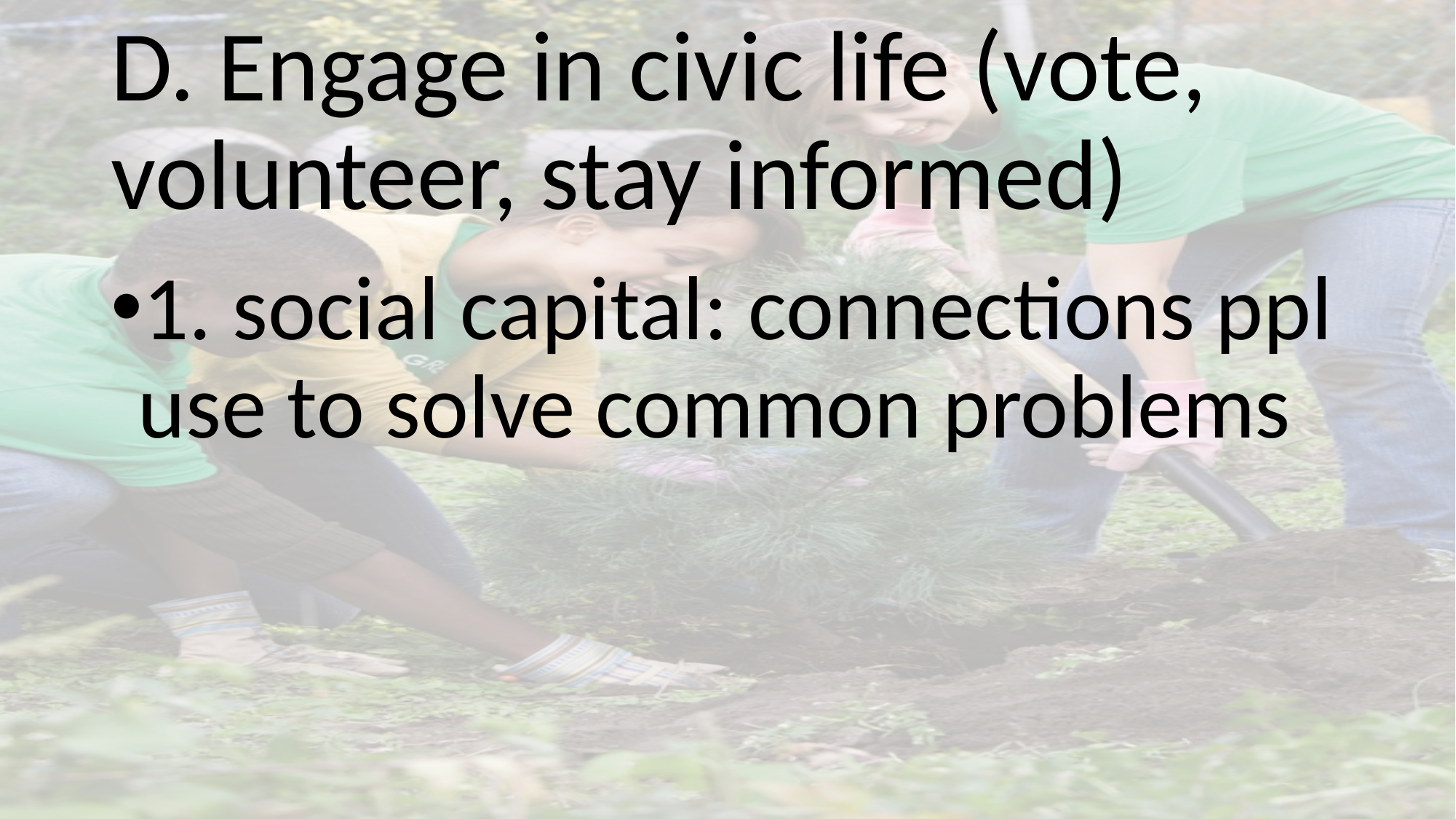

# D. Engage in civic life (vote, volunteer, stay informed)
1. social capital: connections ppl use to solve common problems